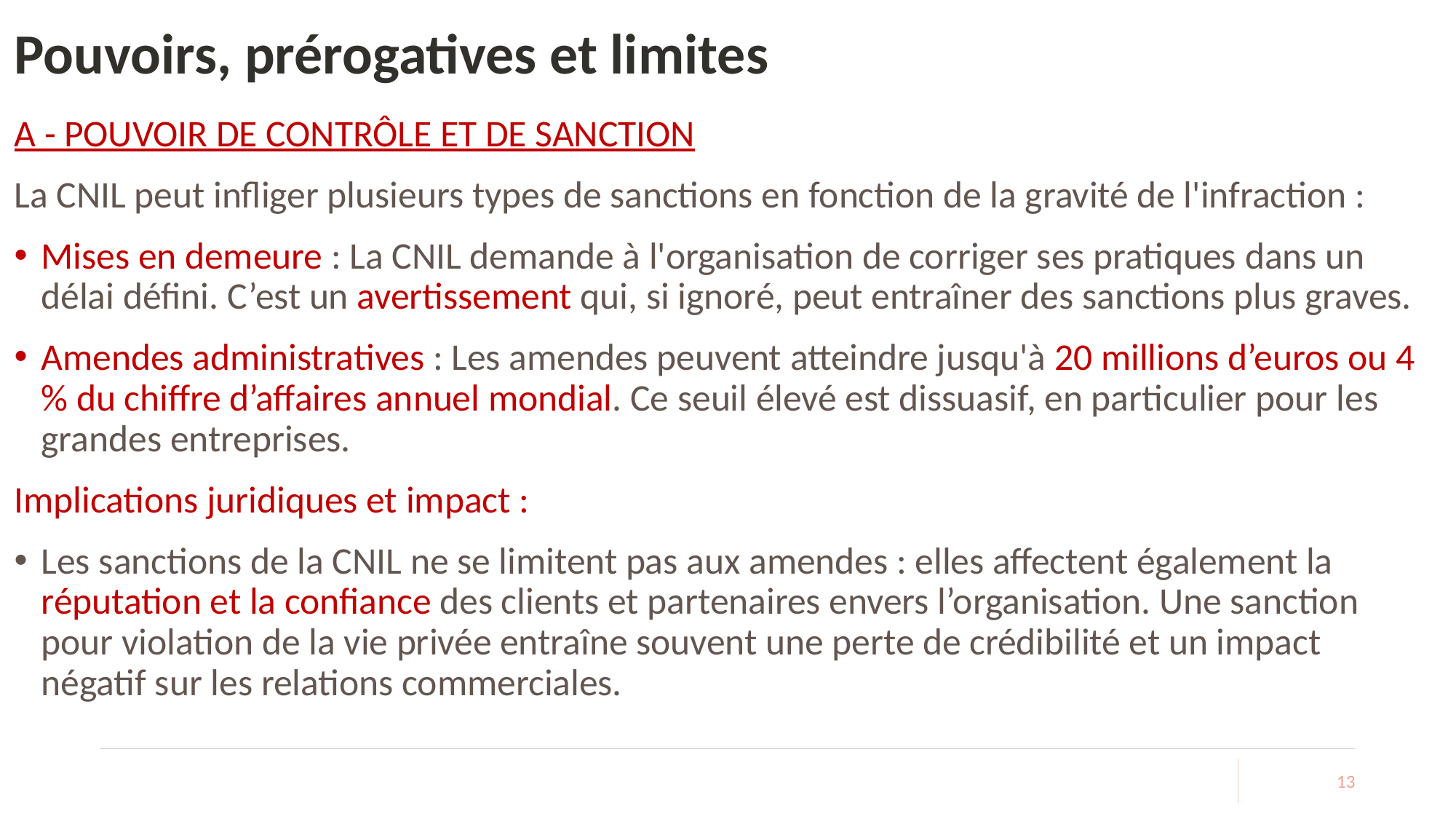

# Pouvoirs, prérogatives et limites
A - POUVOIR DE CONTRÔLE ET DE SANCTION
La CNIL peut infliger plusieurs types de sanctions en fonction de la gravité de l'infraction :
Mises en demeure : La CNIL demande à l'organisation de corriger ses pratiques dans un délai défini. C’est un avertissement qui, si ignoré, peut entraîner des sanctions plus graves.
Amendes administratives : Les amendes peuvent atteindre jusqu'à 20 millions d’euros ou 4 % du chiffre d’affaires annuel mondial. Ce seuil élevé est dissuasif, en particulier pour les grandes entreprises.
Implications juridiques et impact :
Les sanctions de la CNIL ne se limitent pas aux amendes : elles affectent également la réputation et la confiance des clients et partenaires envers l’organisation. Une sanction pour violation de la vie privée entraîne souvent une perte de crédibilité et un impact négatif sur les relations commerciales.

13